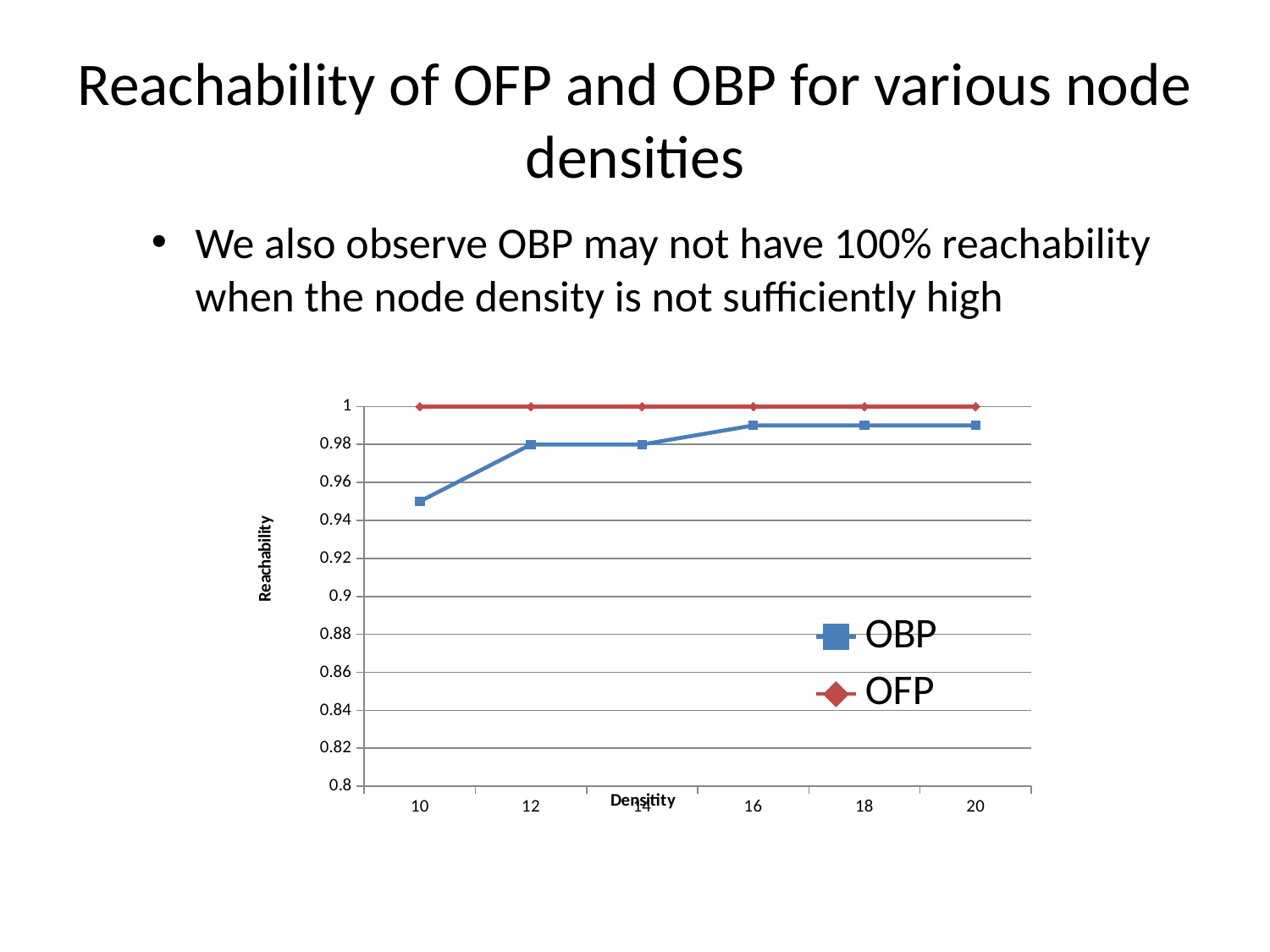

# Reachability of OFP and OBP for various node densities
We also observe OBP may not have 100% reachability when the node density is not sufficiently high

### Chart

| Category | OBP | OFP |
|---|---|---|
| 10 | 0.9500000000000006 | 1.0 |
| 12 | 0.98 | 1.0 |
| 14 | 0.98 | 1.0 |
| 16 | 0.99 | 1.0 |
| 18 | 0.99 | 1.0 |
| 20 | 0.99 | 1.0 |